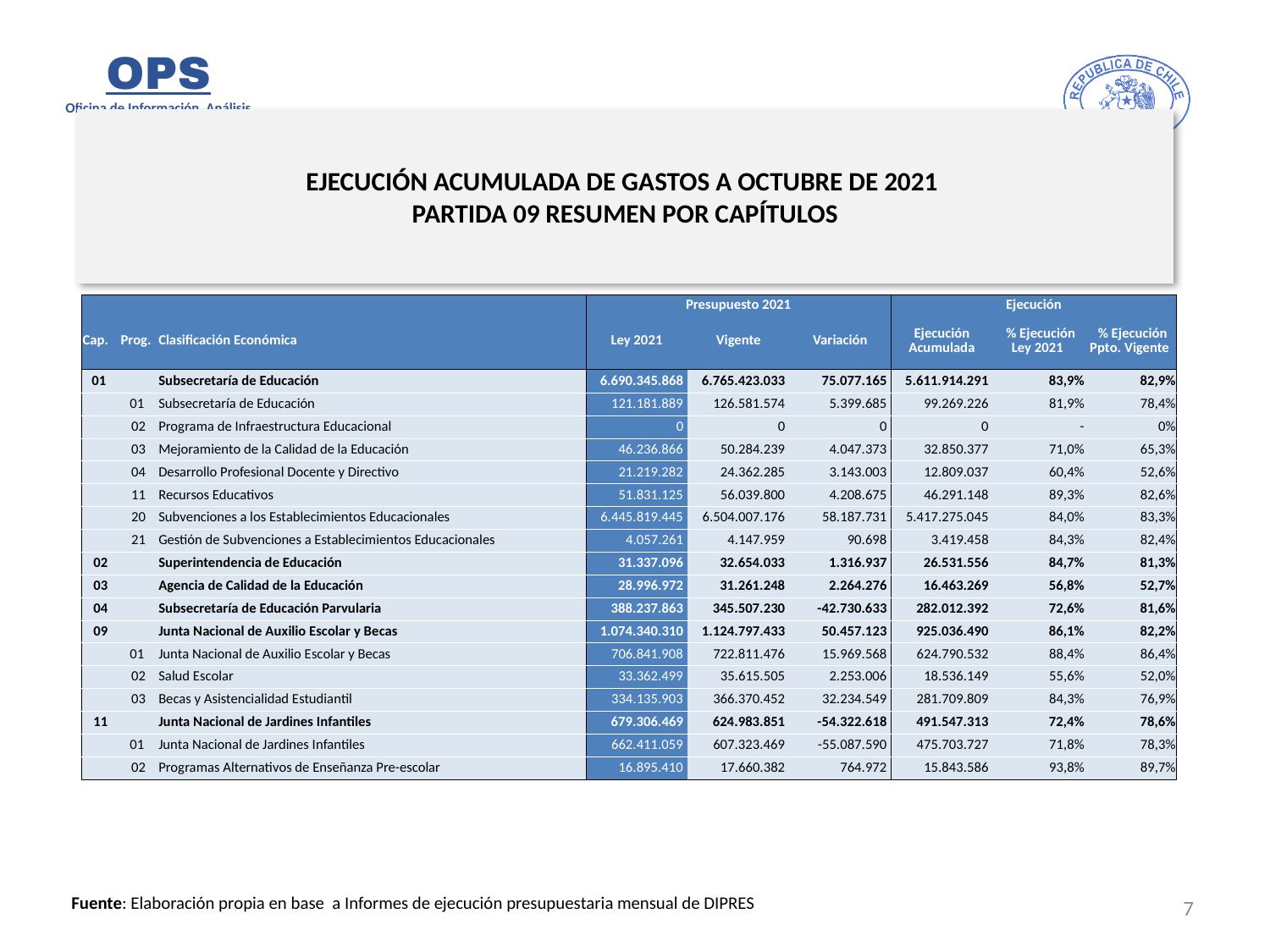

# EJECUCIÓN ACUMULADA DE GASTOS A OCTUBRE DE 2021 PARTIDA 09 RESUMEN POR CAPÍTULOS
en miles de pesos 2021                                                                                                                      …1 de 3
|  |  |  | Presupuesto 2021 |  |  | Ejecución |  |  |
| --- | --- | --- | --- | --- | --- | --- | --- | --- |
| Cap. | Prog. | Clasificación Económica | Ley 2021 | Vigente | Variación | Ejecución Acumulada | % Ejecución Ley 2021 | % Ejecución Ppto. Vigente |
| 01 |  | Subsecretaría de Educación | 6.690.345.868 | 6.765.423.033 | 75.077.165 | 5.611.914.291 | 83,9% | 82,9% |
|  | 01 | Subsecretaría de Educación | 121.181.889 | 126.581.574 | 5.399.685 | 99.269.226 | 81,9% | 78,4% |
|  | 02 | Programa de Infraestructura Educacional | 0 | 0 | 0 | 0 | - | 0% |
|  | 03 | Mejoramiento de la Calidad de la Educación | 46.236.866 | 50.284.239 | 4.047.373 | 32.850.377 | 71,0% | 65,3% |
|  | 04 | Desarrollo Profesional Docente y Directivo | 21.219.282 | 24.362.285 | 3.143.003 | 12.809.037 | 60,4% | 52,6% |
|  | 11 | Recursos Educativos | 51.831.125 | 56.039.800 | 4.208.675 | 46.291.148 | 89,3% | 82,6% |
|  | 20 | Subvenciones a los Establecimientos Educacionales | 6.445.819.445 | 6.504.007.176 | 58.187.731 | 5.417.275.045 | 84,0% | 83,3% |
|  | 21 | Gestión de Subvenciones a Establecimientos Educacionales | 4.057.261 | 4.147.959 | 90.698 | 3.419.458 | 84,3% | 82,4% |
| 02 |  | Superintendencia de Educación | 31.337.096 | 32.654.033 | 1.316.937 | 26.531.556 | 84,7% | 81,3% |
| 03 |  | Agencia de Calidad de la Educación | 28.996.972 | 31.261.248 | 2.264.276 | 16.463.269 | 56,8% | 52,7% |
| 04 |  | Subsecretaría de Educación Parvularia | 388.237.863 | 345.507.230 | -42.730.633 | 282.012.392 | 72,6% | 81,6% |
| 09 |  | Junta Nacional de Auxilio Escolar y Becas | 1.074.340.310 | 1.124.797.433 | 50.457.123 | 925.036.490 | 86,1% | 82,2% |
|  | 01 | Junta Nacional de Auxilio Escolar y Becas | 706.841.908 | 722.811.476 | 15.969.568 | 624.790.532 | 88,4% | 86,4% |
|  | 02 | Salud Escolar | 33.362.499 | 35.615.505 | 2.253.006 | 18.536.149 | 55,6% | 52,0% |
|  | 03 | Becas y Asistencialidad Estudiantil | 334.135.903 | 366.370.452 | 32.234.549 | 281.709.809 | 84,3% | 76,9% |
| 11 |  | Junta Nacional de Jardines Infantiles | 679.306.469 | 624.983.851 | -54.322.618 | 491.547.313 | 72,4% | 78,6% |
|  | 01 | Junta Nacional de Jardines Infantiles | 662.411.059 | 607.323.469 | -55.087.590 | 475.703.727 | 71,8% | 78,3% |
|  | 02 | Programas Alternativos de Enseñanza Pre-escolar | 16.895.410 | 17.660.382 | 764.972 | 15.843.586 | 93,8% | 89,7% |
7